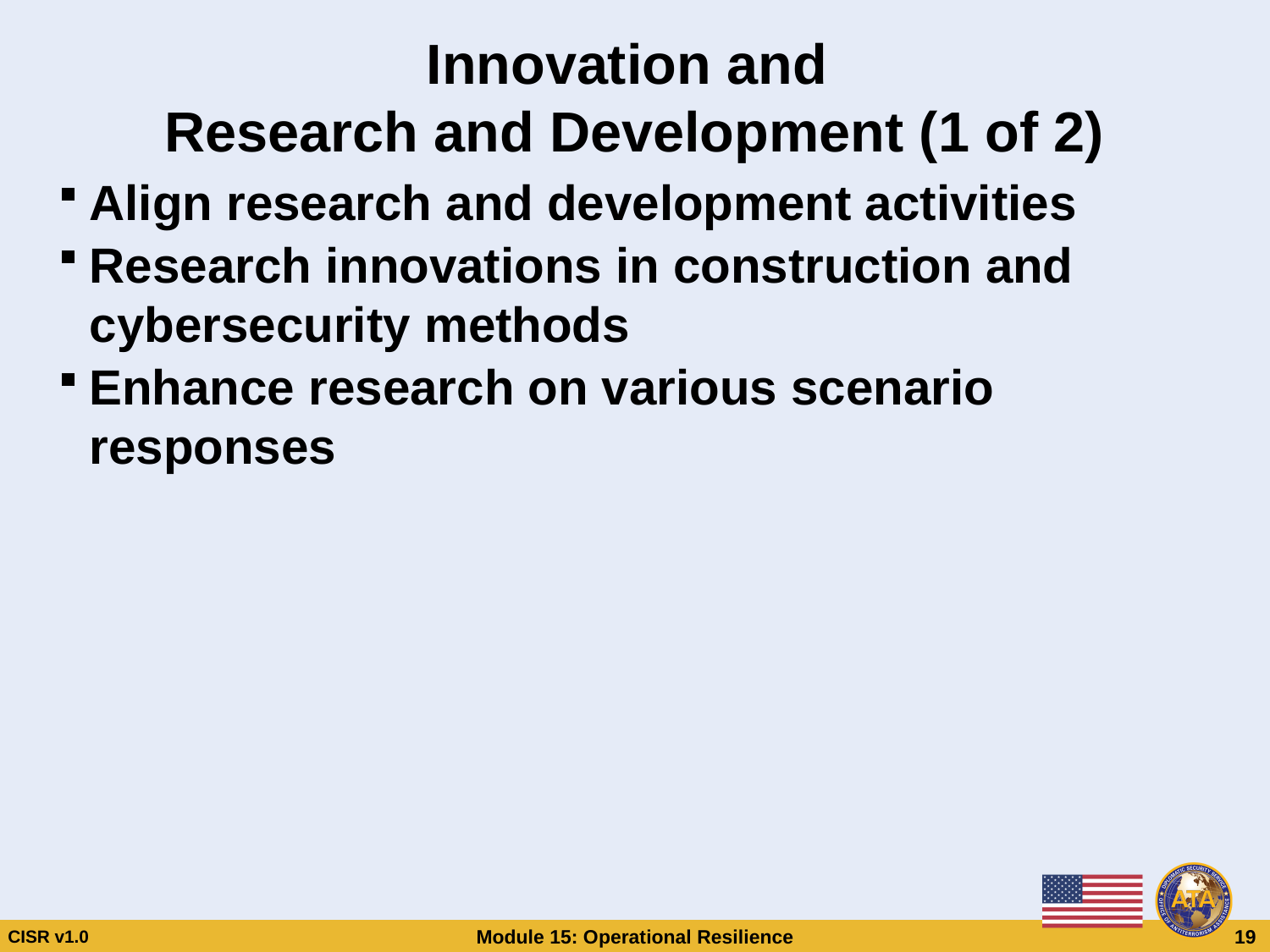

# Innovation and Research and Development (1 of 2)
Align research and development activities
Research innovations in construction and cybersecurity methods
Enhance research on various scenario responses
Innovation and
Research and Development
Align research and development activities
Research innovations in construction and cybersecurity methods
Enhance research on various scenario responses
Facilitate incentives for investments in designs
Prioritize efforts to implement critical infrastructure security and resilience policies
CISR v1.0
Module 15: Operational Resilience
 19